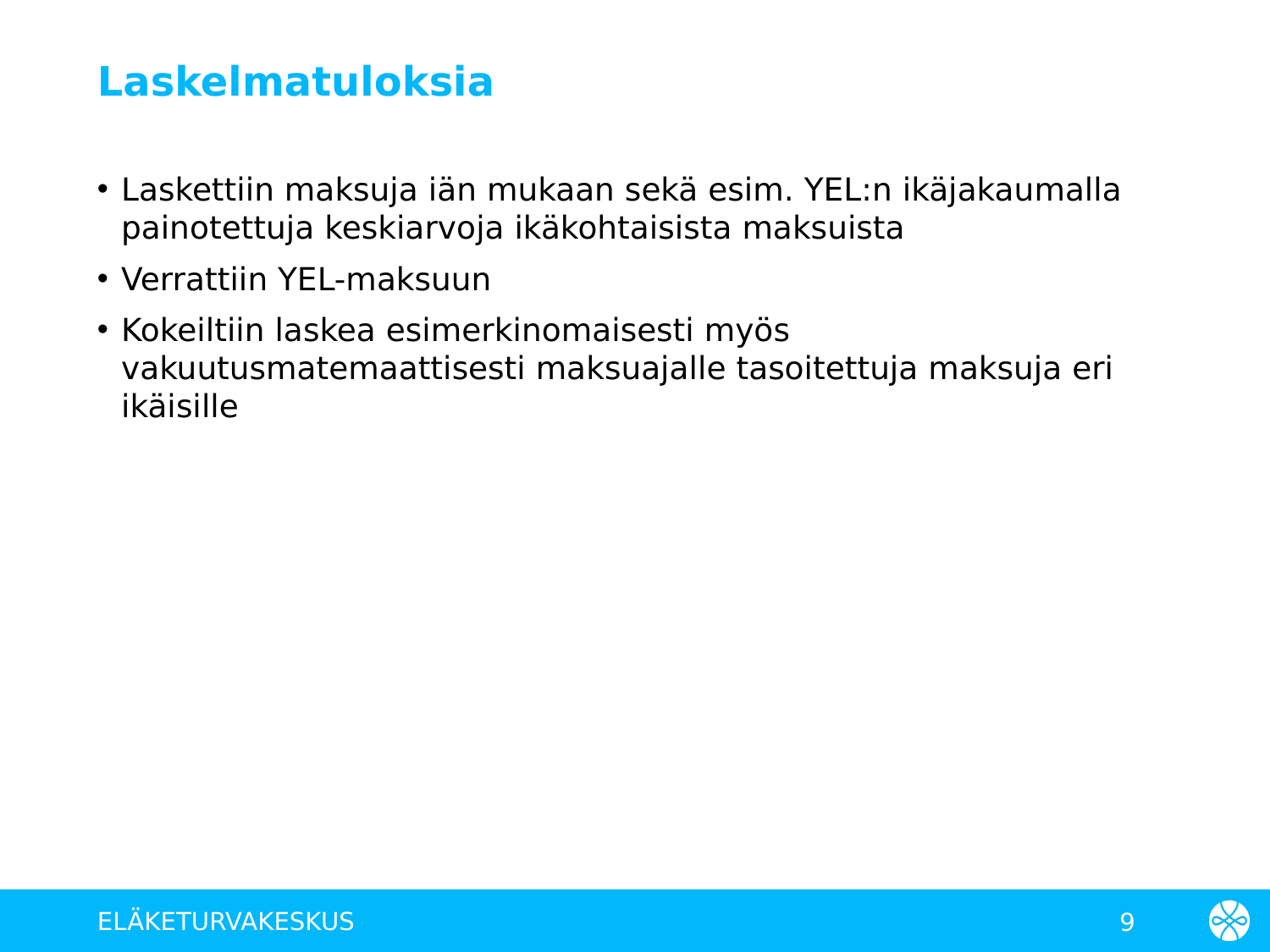

# Laskelmatuloksia
Laskettiin maksuja iän mukaan sekä esim. YEL:n ikäjakaumalla painotettuja keskiarvoja ikäkohtaisista maksuista
Verrattiin YEL-maksuun
Kokeiltiin laskea esimerkinomaisesti myös vakuutusmatemaattisesti maksuajalle tasoitettuja maksuja eri ikäisille

ELÄKETURVAKESKUS
9